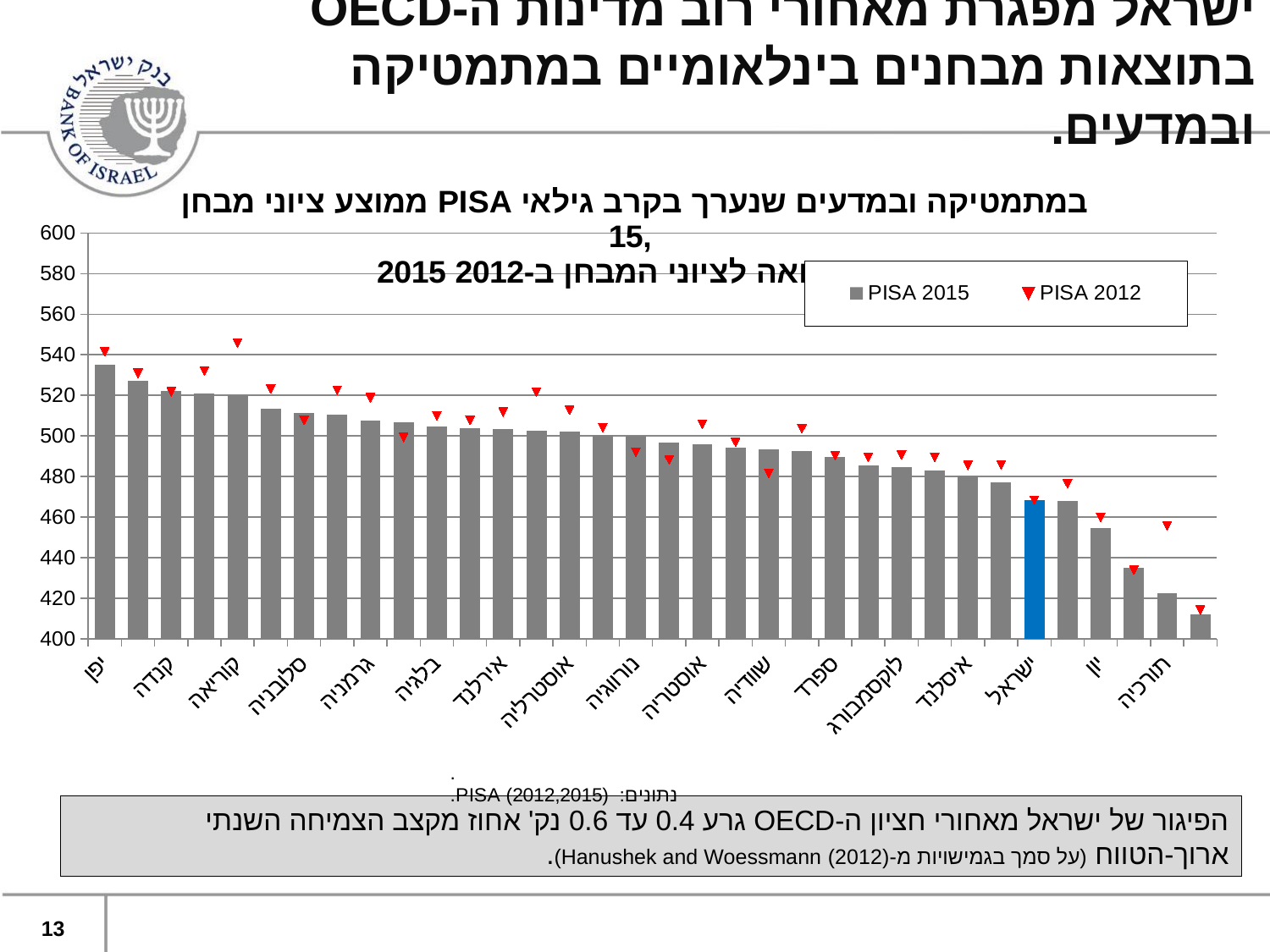

ישראל מפגרת מאחורי רוב מדינות ה-OECD בתוצאות מבחנים בינלאומיים במתמטיקה ובמדעים.

### Chart: ממוצע ציוני מבחן PISA במתמטיקה ובמדעים שנערך בקרב גילאי 15,
2015 בהשוואה לציוני המבחן ב-2012.

| Category | PISA 2015 | PISA 2012 |
|---|---|---|
| יפן | 535.0 | 541.571259004652 |
| אסטוניה | 527.0 | 530.9751389204364 |
| קנדה | 522.0 | 521.7697445925326 |
| פינלנד | 521.0 | 532.0961376354298 |
| קוריאה | 520.0 | 545.7771403393999 |
| שוויץ | 513.5 | 523.1142637070775 |
| סלובניה | 511.5 | 507.6349886785492 |
| הולנד | 510.5 | 522.5137899592421 |
| גרמניה | 507.5 | 518.8229275384667 |
| דנמרק | 506.5 | 499.2504790274413 |
| בלגיה | 504.5 | 509.99335178500564 |
| ניו-זילנד | 504.0 | 507.6931107640792 |
| אירלנד | 503.5 | 511.7507096966529 |
| פולין | 502.5 | 521.658771128062 |
| אוסטרליה | 502.0 | 512.8227563132157 |
| הממלכה המאוחדת | 500.5 | 504.03177597560347 |
| נורווגיה | 500.0 | 491.94850254503183 |
| פורטוגל | 496.5 | 488.168956662711 |
| אוסטריה | 496.0 | 505.6609951587182 |
| צרפת | 494.0 | 496.97778423606053 |
| שוודיה | 493.5 | 481.5298008560112 |
| צ'כיה | 492.5 | 503.62848083597476 |
| ספרד | 489.5 | 490.382560313222 |
| איטליה | 485.5 | 489.43133140875335 |
| לוקסמבורג | 484.5 | 490.53013685383814 |
| ארה"ב | 483.0 | 489.3882988811492 |
| איסלנד | 480.5 | 485.47514671704096 |
| הונגריה | 477.0 | 485.6734031185846 |
| ישראל | 468.5 | 468.27704598601827 |
| סלובקיה | 468.0 | 476.4189606361904 |
| יון | 454.5 | 459.8477281738649 |
| צ'ילה | 435.0 | 433.78313755023294 |
| תורכיה | 422.5 | 455.6986620258441 |
| מקסיקו | 412.0 | 414.1008071915278 |
הפיגור של ישראל מאחורי חציון ה-OECD גרע 0.4 עד 0.6 נק' אחוז מקצב הצמיחה השנתי ארוך-הטווח (על סמך בגמישויות מ-Hanushek and Woessmann (2012)).
13